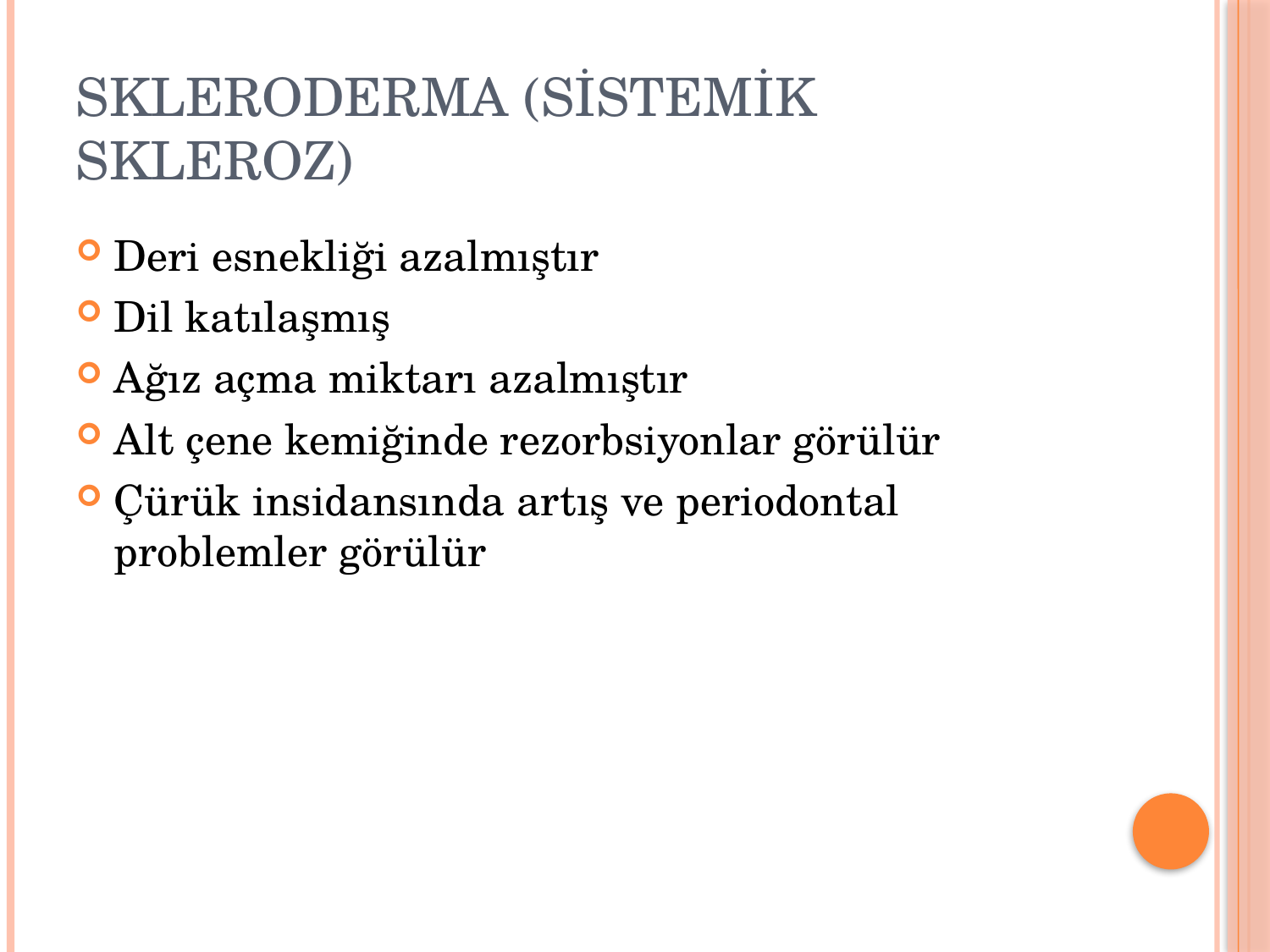

# Skleroderma (sistemik skleroz)
Deri esnekliği azalmıştır
Dil katılaşmış
Ağız açma miktarı azalmıştır
Alt çene kemiğinde rezorbsiyonlar görülür
Çürük insidansında artış ve periodontal problemler görülür